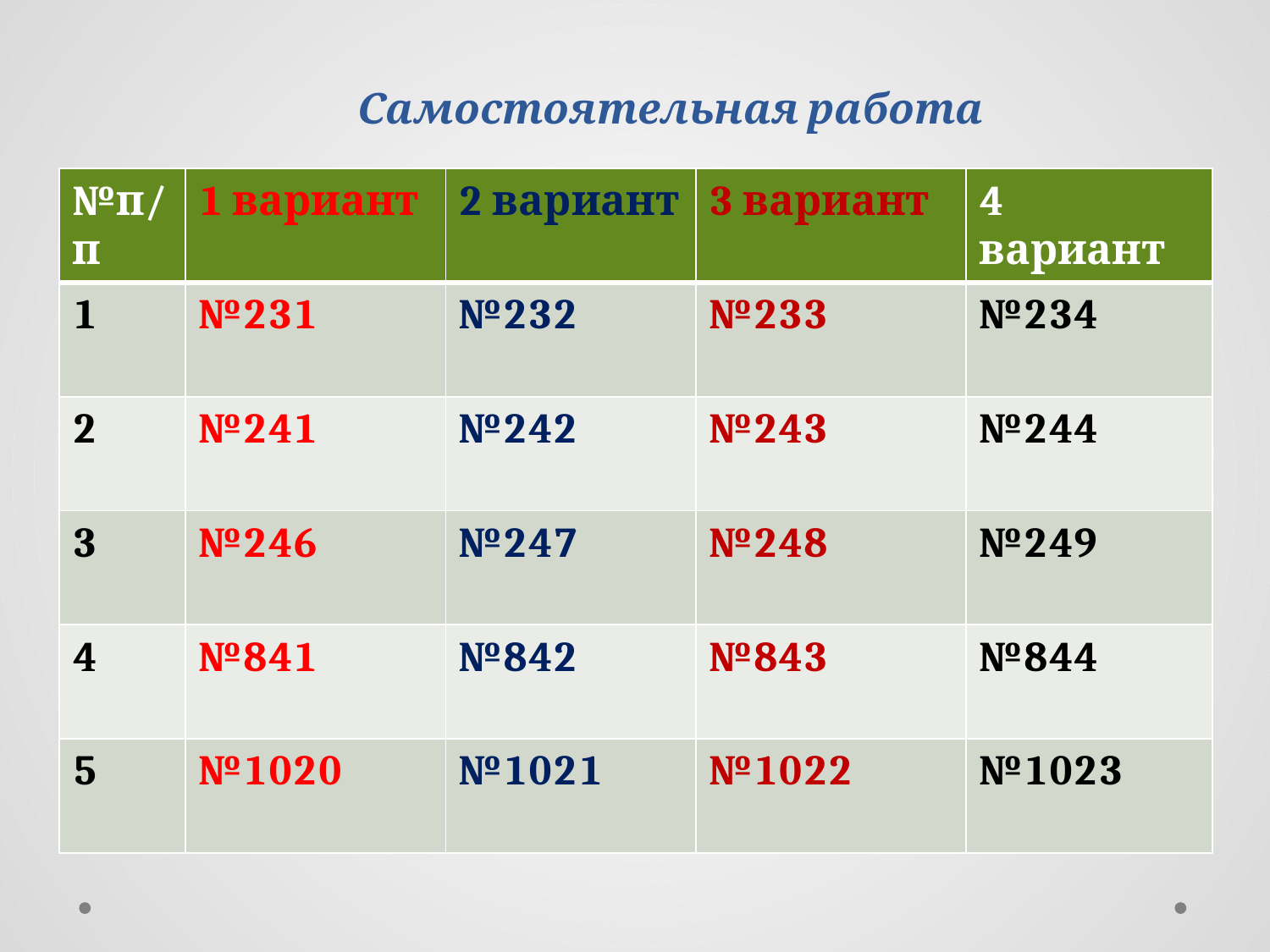

# Самостоятельная работа
| №п/п | 1 вариант | 2 вариант | 3 вариант | 4 вариант |
| --- | --- | --- | --- | --- |
| 1 | №231 | №232 | №233 | №234 |
| 2 | №241 | №242 | №243 | №244 |
| 3 | №246 | №247 | №248 | №249 |
| 4 | №841 | №842 | №843 | №844 |
| 5 | №1020 | №1021 | №1022 | №1023 |